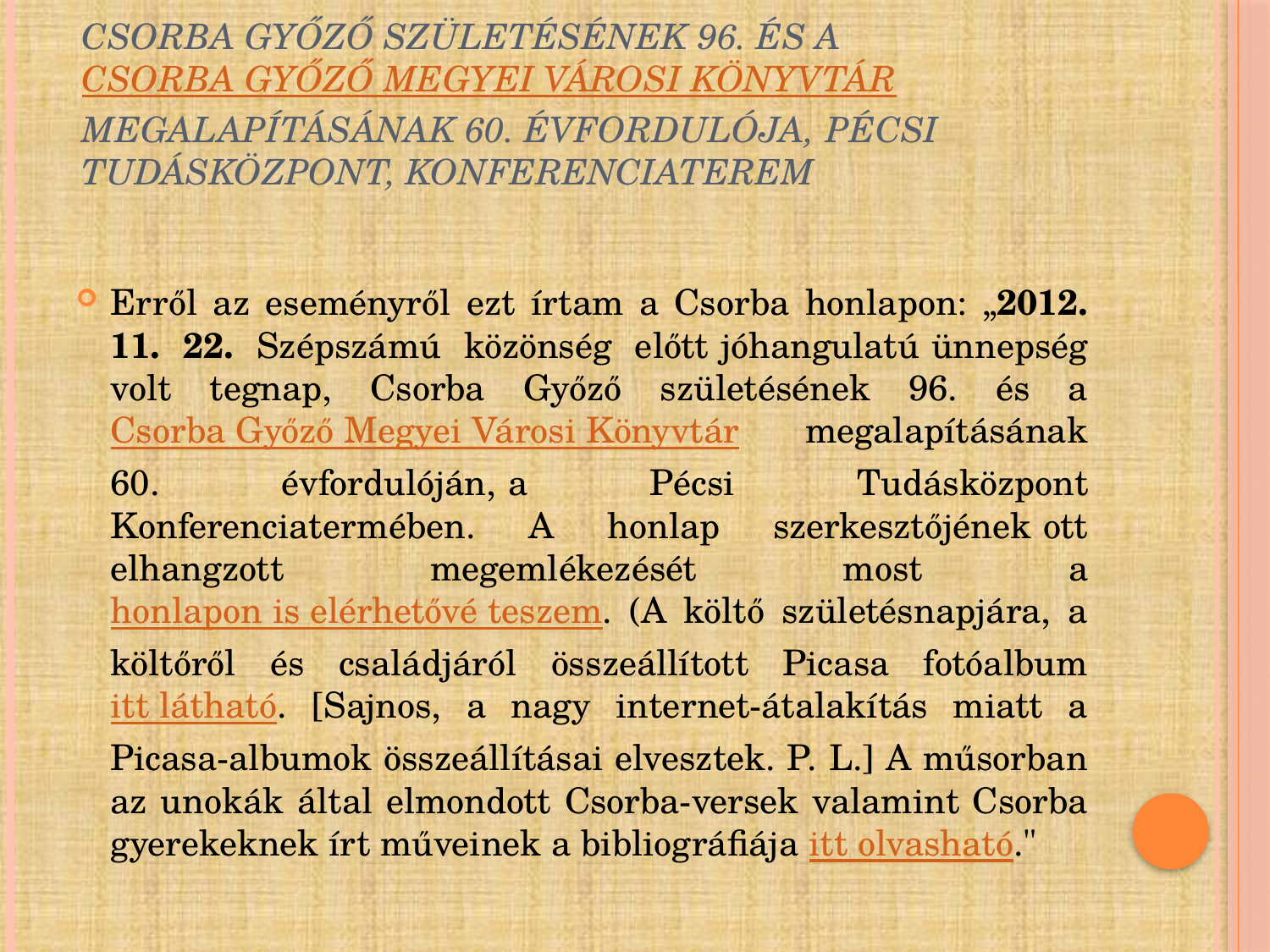

# Csorba Győző születésének 96. és a Csorba Győző Megyei Városi Könyvtár megalapításának 60. évfordulója, Pécsi Tudásközpont, Konferenciaterem

Erről az eseményről ezt írtam a Csorba honlapon: „2012. 11. 22. Szépszámú közönség előtt jóhangulatú ünnepség volt tegnap, Csorba Győző születésének 96. és a Csorba Győző Megyei Városi Könyvtár megalapításának 60. évfordulóján, a Pécsi Tudásközpont Konferenciatermében. A honlap szerkesztőjének ott elhangzott megemlékezését most a honlapon is elérhetővé teszem. (A költő születésnapjára, a költőről és családjáról összeállított Picasa fotóalbum itt látható. [Sajnos, a nagy internet-átalakítás miatt a Picasa-albumok összeállításai elvesztek. P. L.] A műsorban az unokák által elmondott Csorba-versek valamint Csorba gyerekeknek írt műveinek a bibliográfiája itt olvasható."